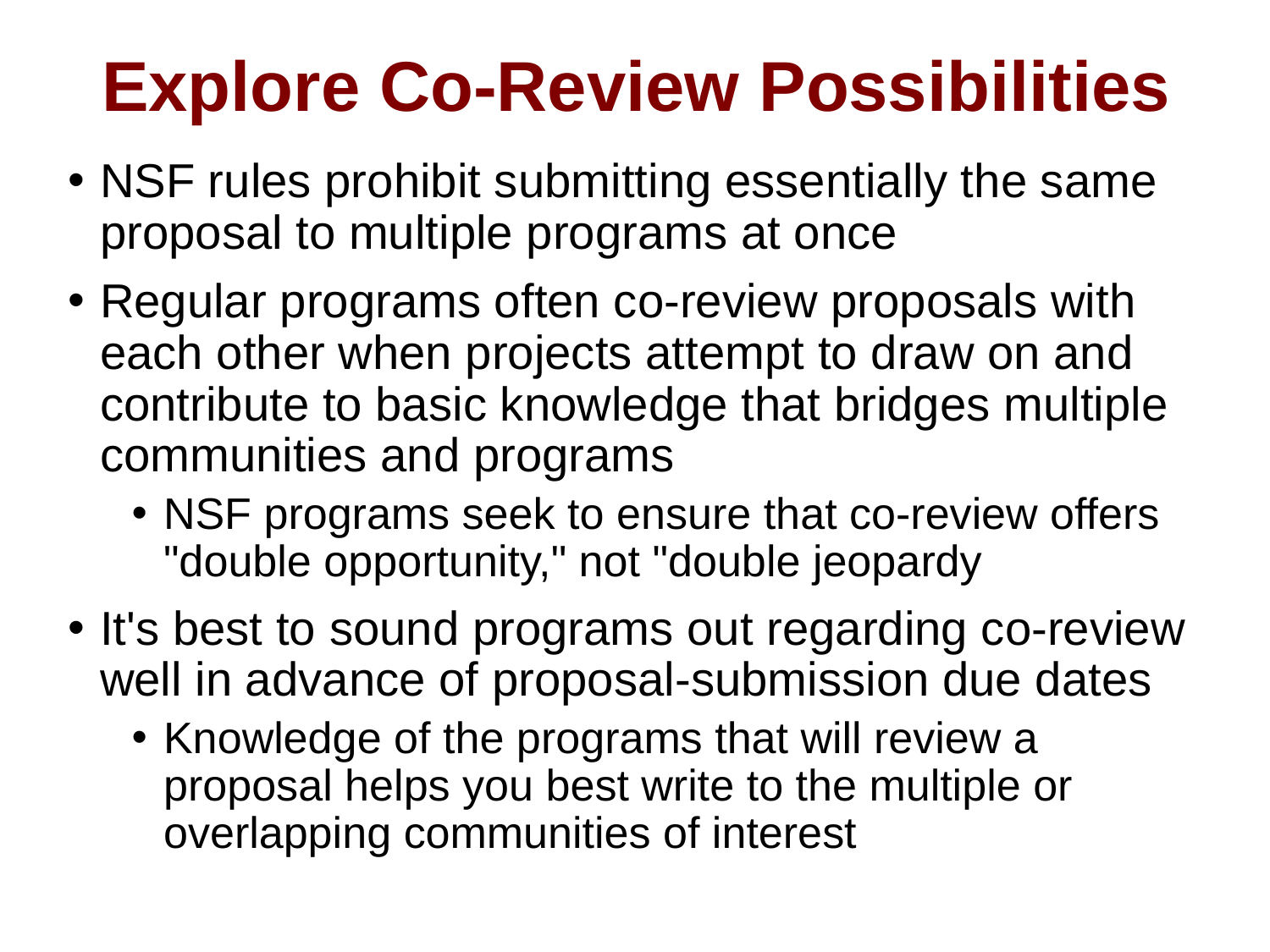

# Explore Co-Review Possibilities
NSF rules prohibit submitting essentially the same proposal to multiple programs at once
Regular programs often co-review proposals with each other when projects attempt to draw on and contribute to basic knowledge that bridges multiple communities and programs
NSF programs seek to ensure that co-review offers "double opportunity," not "double jeopardy
It's best to sound programs out regarding co-review well in advance of proposal-submission due dates
Knowledge of the programs that will review a proposal helps you best write to the multiple or overlapping communities of interest